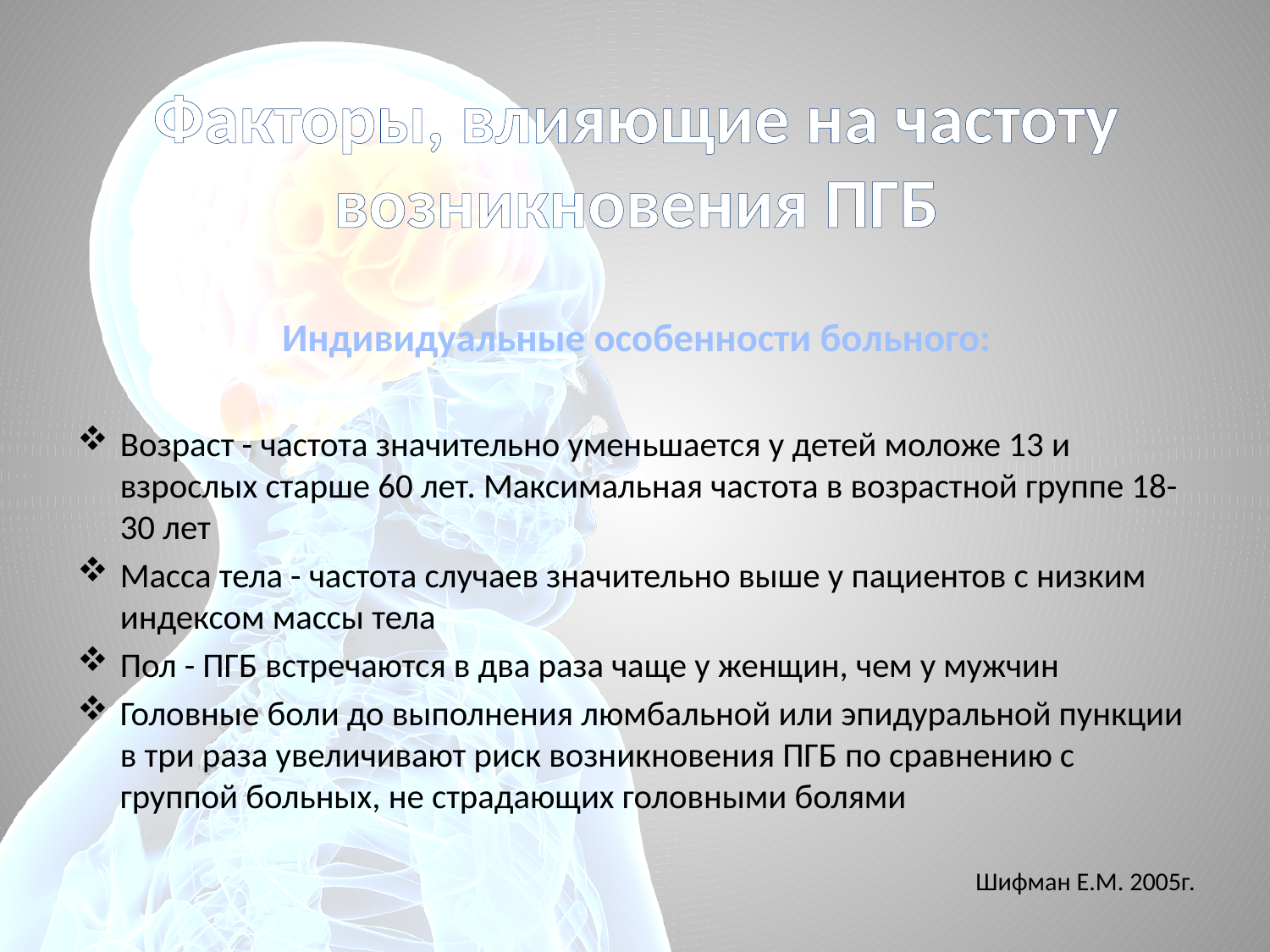

Факторы, влияющие на частоту
возникновения ПГБ
Индивидуальные особенности больного:

Возраст - частота значительно уменьшается у детей моложе 13 и взрослых старше 60 лет. Максимальная частота в возрастной группе 18-30 лет
Масса тела - частота случаев значительно выше у пациентов с низким индексом массы тела
Пол - ПГБ встречаются в два раза чаще у женщин, чем у мужчин
Головные боли до выполнения люмбальной или эпидуральной пункции в три раза увеличивают риск возникновения ПГБ по сравнению с группой больных, не страдающих головными болями

                                                       Шифман Е.М. 2005г.